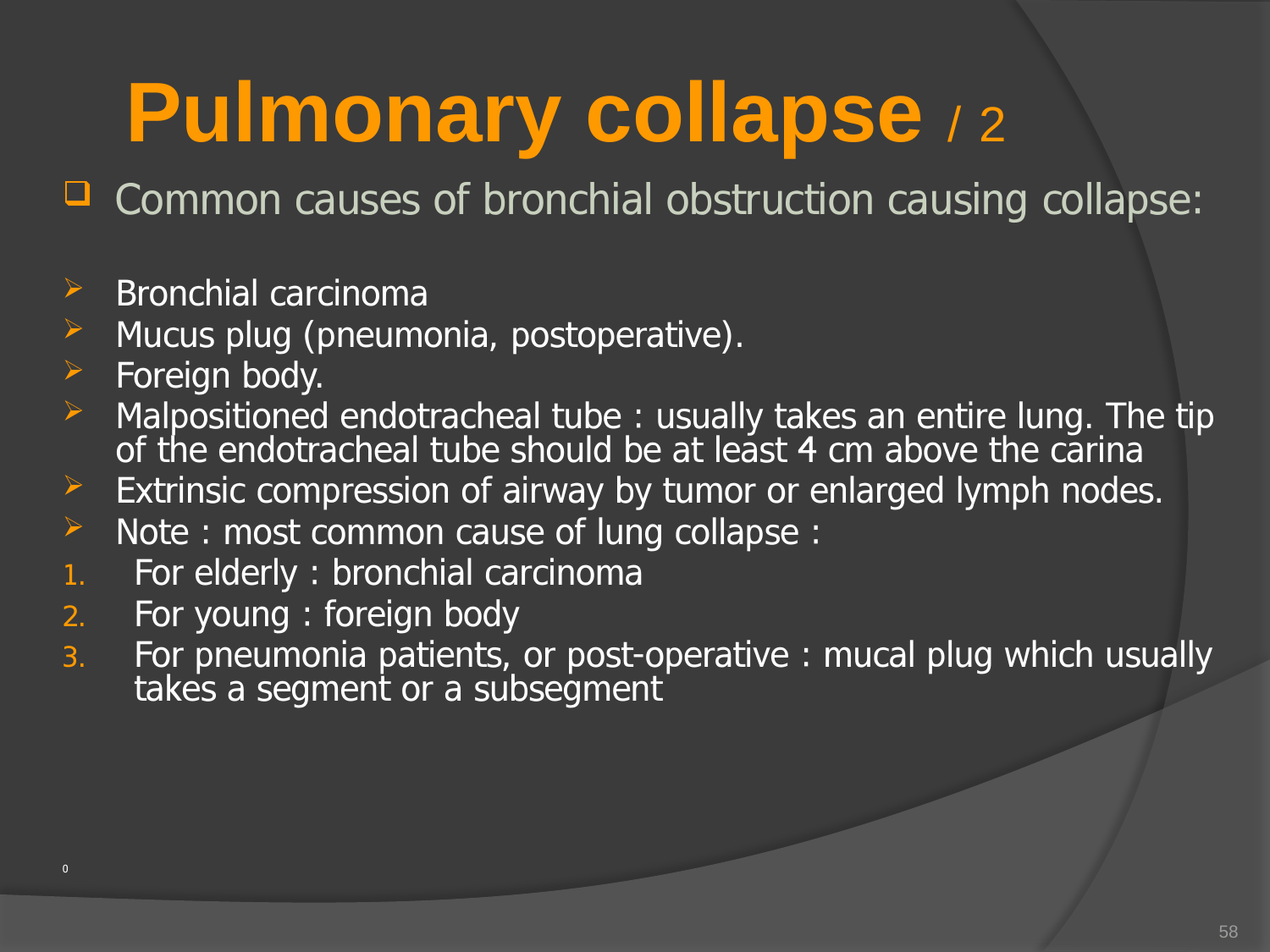

# Pulmonary collapse / 2
Common causes of bronchial obstruction causing collapse:

Bronchial carcinoma
Mucus plug (pneumonia, postoperative).
Foreign body.
Malpositioned endotracheal tube : usually takes an entire lung. The tip of the endotracheal tube should be at least 4 cm above the carina
Extrinsic compression of airway by tumor or enlarged lymph nodes.
Note : most common cause of lung collapse :
For elderly : bronchial carcinoma
For young : foreign body
For pneumonia patients, or post-operative : mucal plug which usually takes a segment or a subsegment

0
58